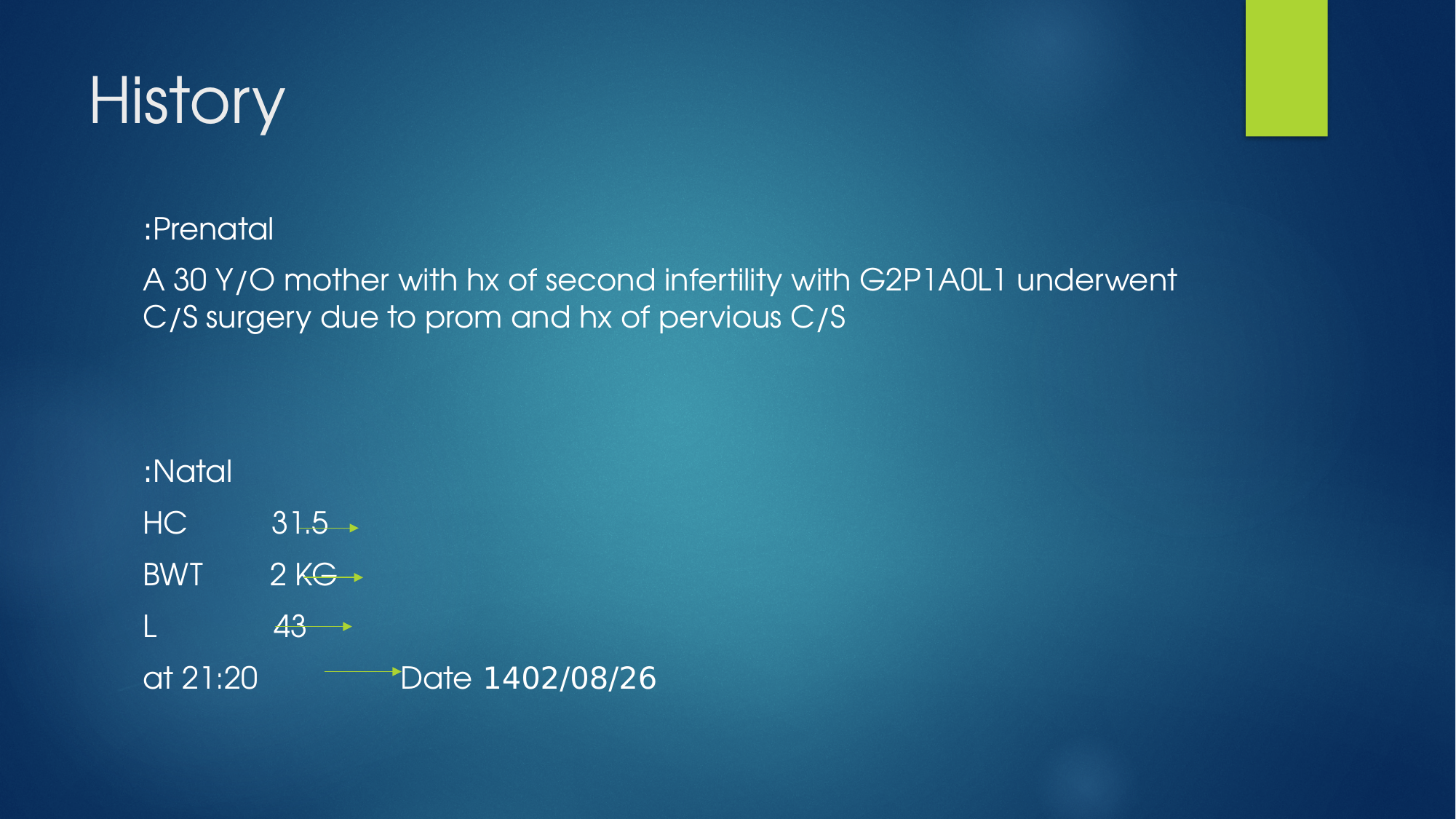

# History

Prenatal:
A 30 Y/O mother with hx of second infertility with G2P1A0L1 underwent C/S surgery due to prom and hx of pervious C/S

Natal:
            HC          31.5
            BWT        2 KG
            L              43
               1402/08/26 at 21:20                 Date